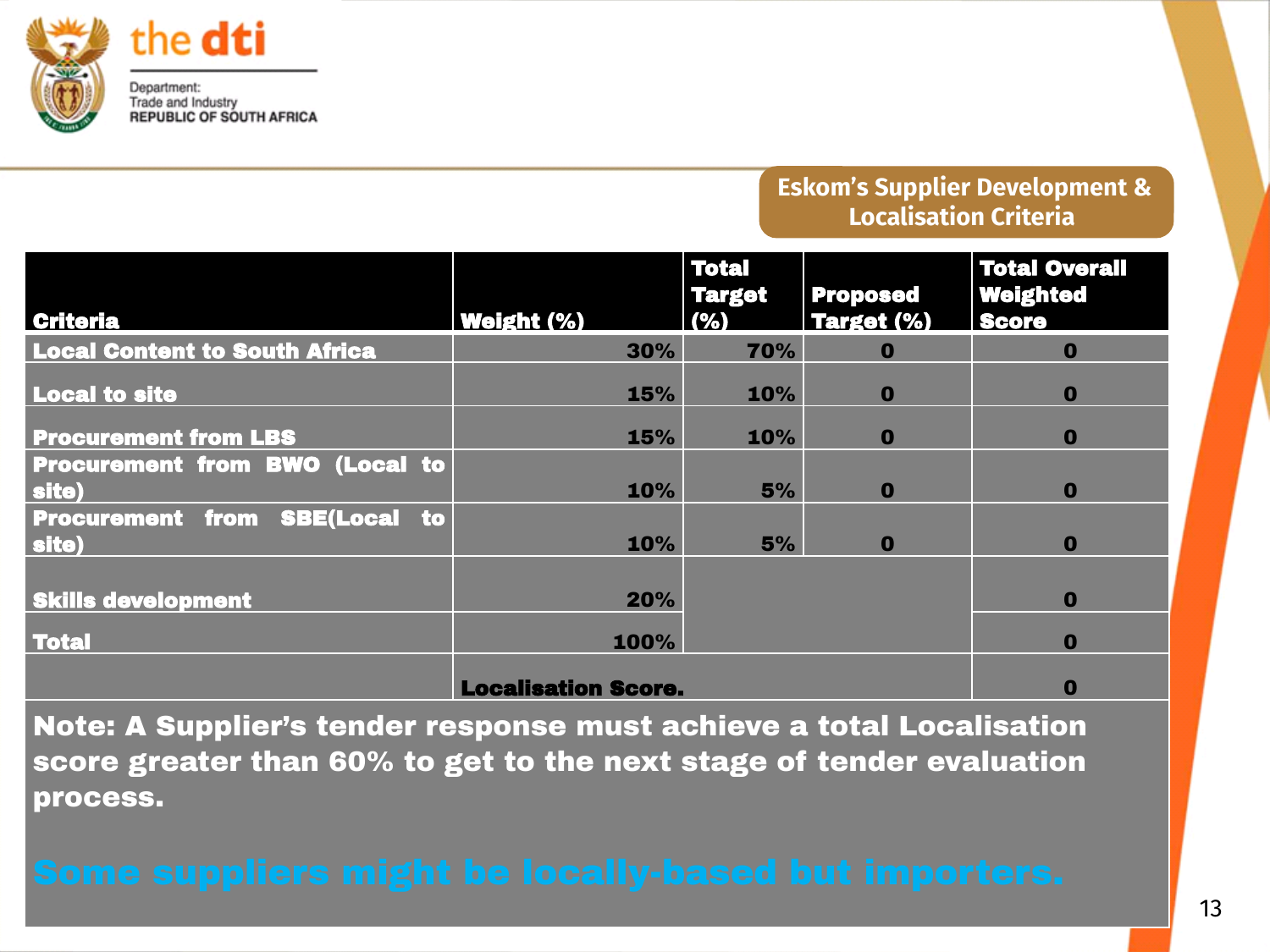

# Eskom’s Supplier Development & Localisation Criteria
| Criteria | Weight (%) | Total Target (%) | Proposed Target (%) | Total Overall Weighted Score |
| --- | --- | --- | --- | --- |
| Local Content to South Africa | 30% | 70% | 0 | 0 |
| Local to site | 15% | 10% | 0 | 0 |
| Procurement from LBS | 15% | 10% | 0 | 0 |
| Procurement from BWO (Local to site) | 10% | 5% | 0 | 0 |
| Procurement from SBE(Local to site) | 10% | 5% | 0 | 0 |
| Skills development | 20% |  |  | 0 |
| Total | 100% |  |  | 0 |
|  | Localisation Score. |  |  | 0 |
| Note: A Supplier’s tender response must achieve a total Localisation score greater than 60% to get to the next stage of tender evaluation process. Some suppliers might be locally-based but importers. |  |  |  |  |
13